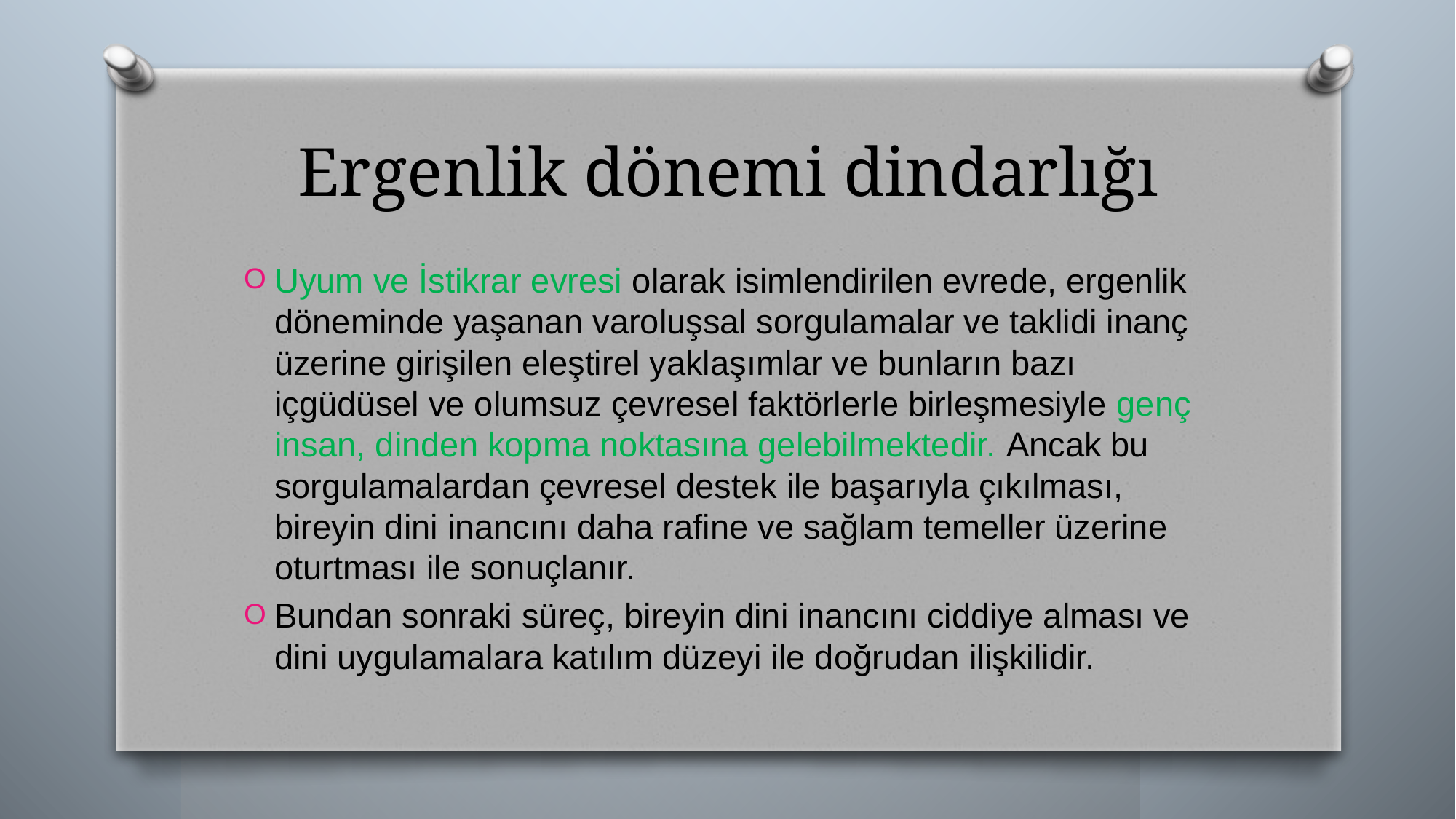

# Ergenlik dönemi dindarlığı
Uyum ve İstikrar evresi olarak isimlendirilen evrede, ergenlik döneminde yaşanan varoluşsal sorgulamalar ve taklidi inanç üzerine girişilen eleştirel yaklaşımlar ve bunların bazı içgüdüsel ve olumsuz çevresel faktörlerle birleşmesiyle genç insan, dinden kopma noktasına gelebilmektedir. Ancak bu sorgulamalardan çevresel destek ile başarıyla çıkılması, bireyin dini inancını daha rafine ve sağlam temeller üzerine oturtması ile sonuçlanır.
Bundan sonraki süreç, bireyin dini inancını ciddiye alması ve dini uygulamalara katılım düzeyi ile doğrudan ilişkilidir.